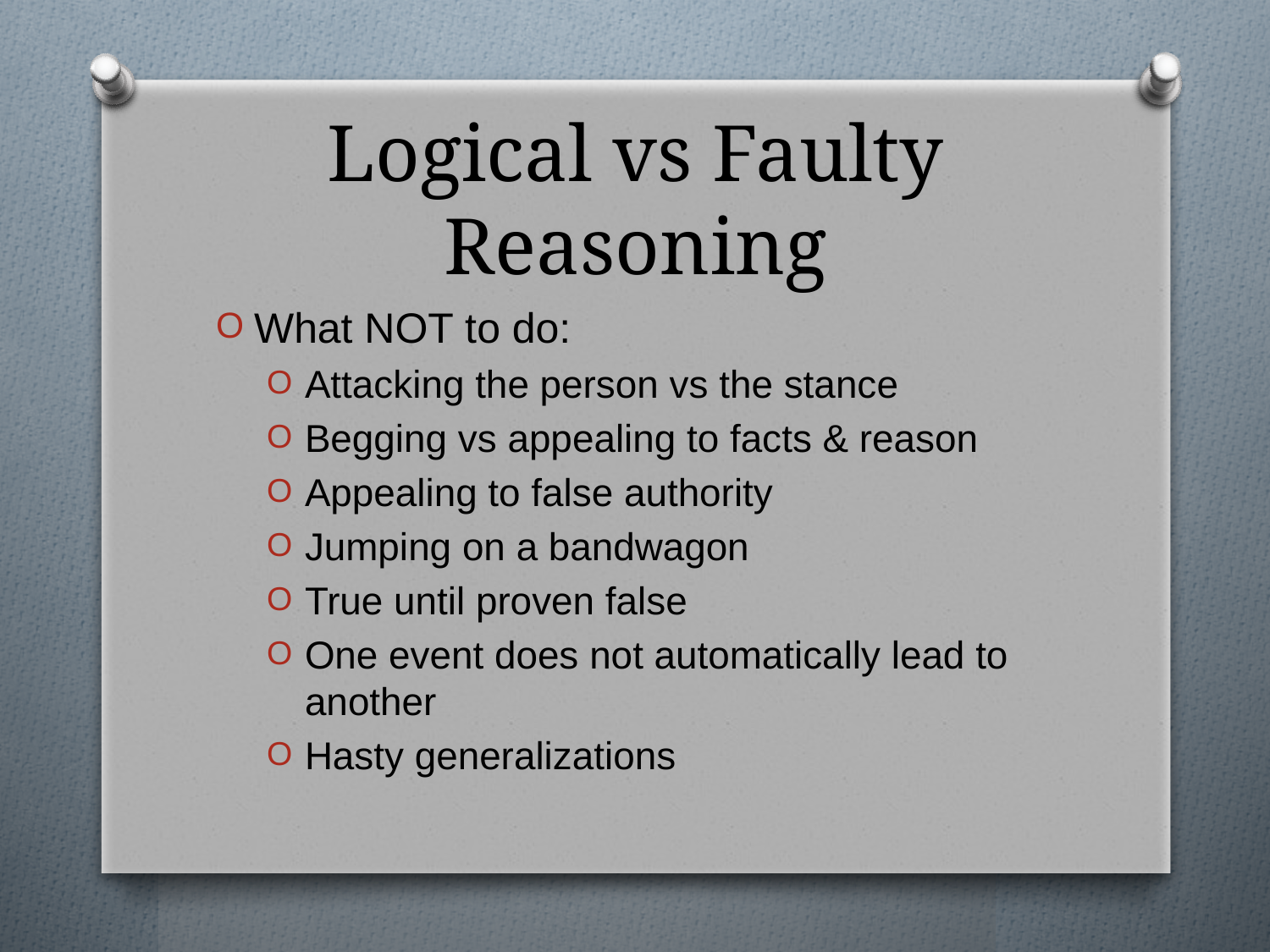

# Logical vs Faulty Reasoning
What NOT to do:
Attacking the person vs the stance
Begging vs appealing to facts & reason
Appealing to false authority
Jumping on a bandwagon
True until proven false
One event does not automatically lead to another
Hasty generalizations